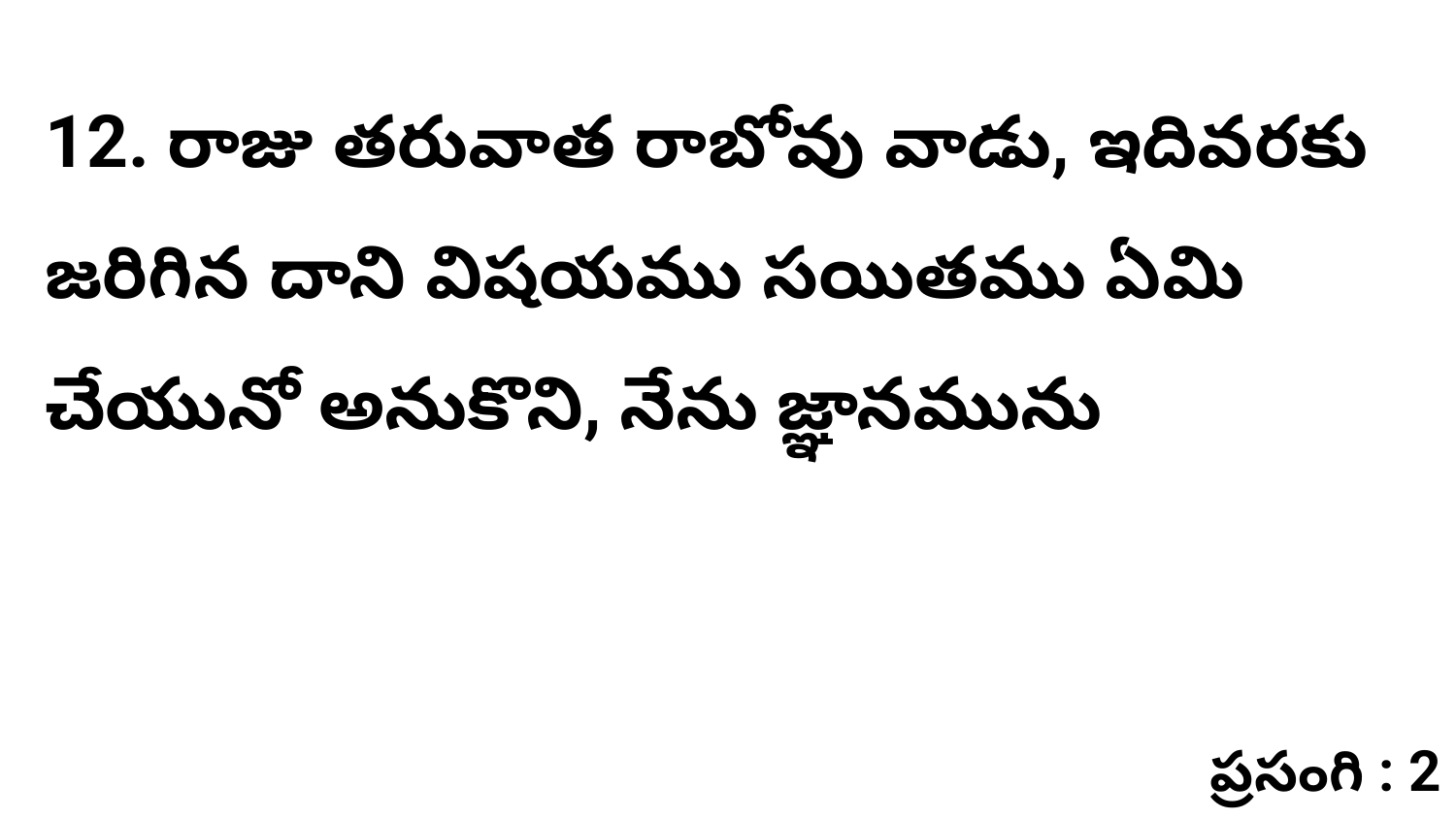

12. రాజు తరువాత రాబోవు వాడు, ఇదివరకు జరిగిన దాని విషయము సయితము ఏమి చేయునో అనుకొని, నేను జ్ఞానమును
ప్రసంగి : 2